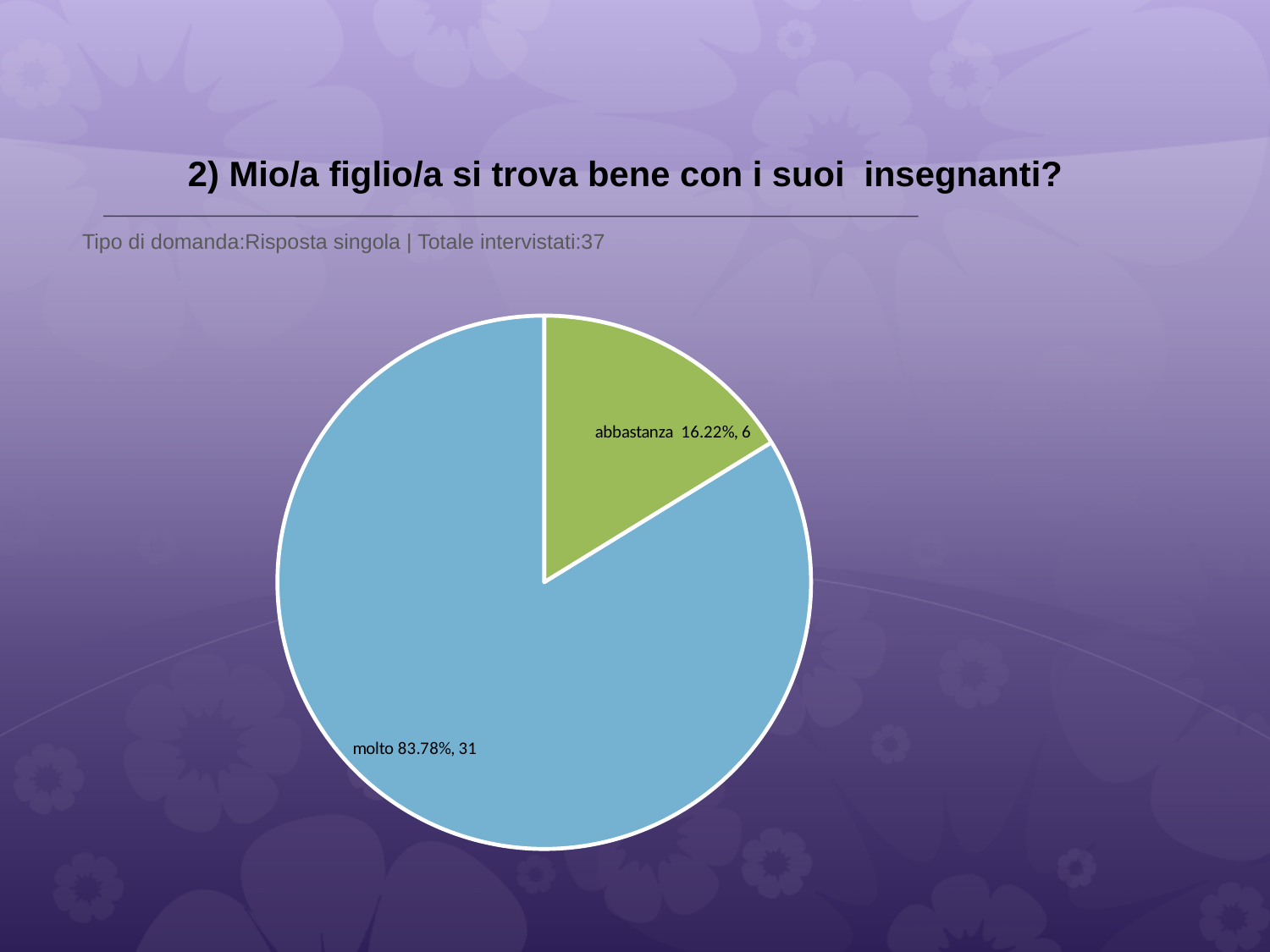

# 2) Mio/a figlio/a si trova bene con i suoi  insegnanti?
 Tipo di domanda:Risposta singola | Totale intervistati:37

### Chart

| Category | Total |
|---|---|
| per niente | 0.0 |
| poco  | 0.0 |
| abbastanza  | 0.16219999 |
| molto | 0.83779997 |